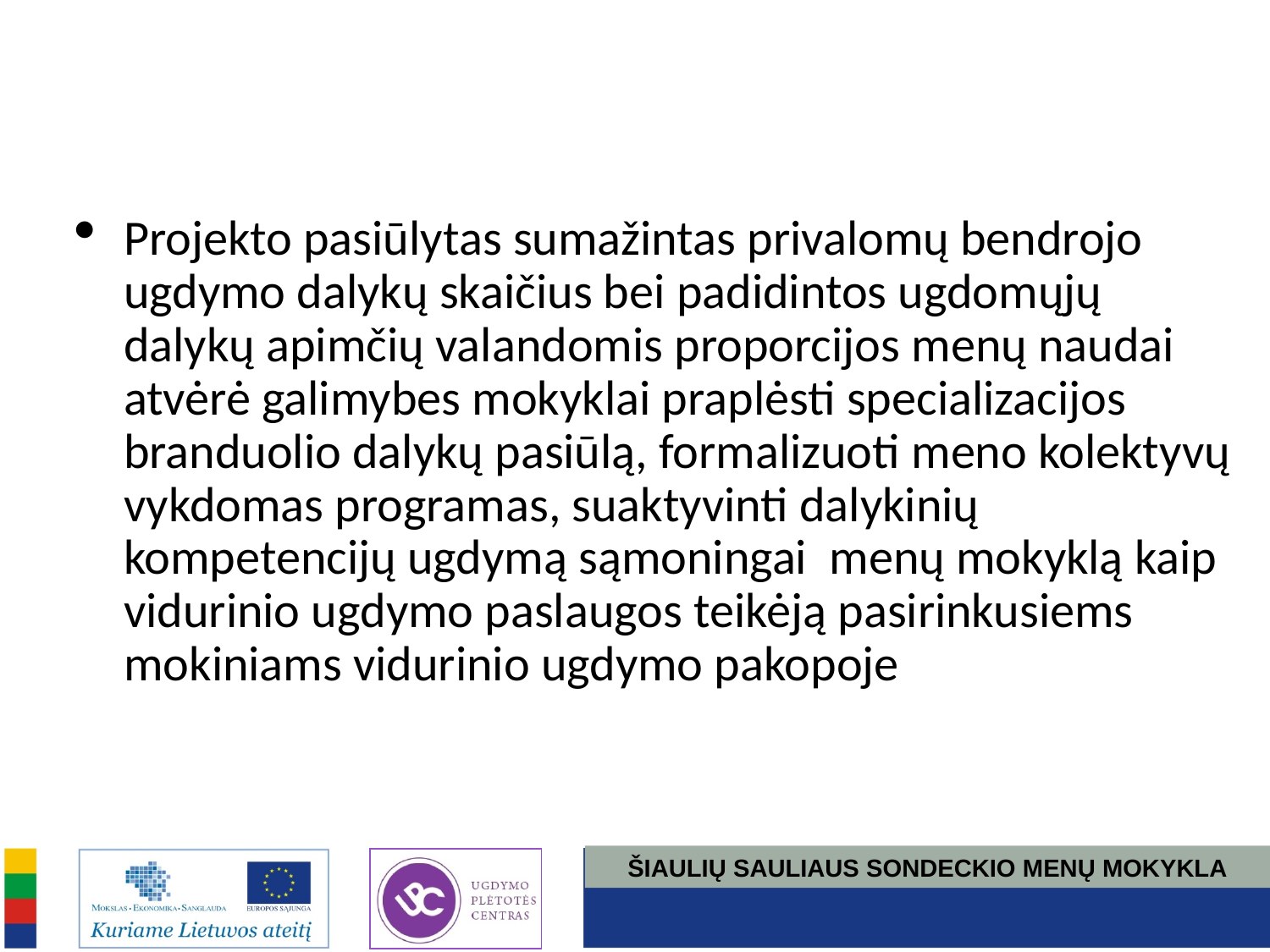

Projekto pasiūlytas sumažintas privalomų bendrojo ugdymo dalykų skaičius bei padidintos ugdomųjų dalykų apimčių valandomis proporcijos menų naudai atvėrė galimybes mokyklai praplėsti specializacijos branduolio dalykų pasiūlą, formalizuoti meno kolektyvų vykdomas programas, suaktyvinti dalykinių kompetencijų ugdymą sąmoningai  menų mokyklą kaip vidurinio ugdymo paslaugos teikėją pasirinkusiems mokiniams vidurinio ugdymo pakopoje
ŠIAULIŲ SAULIAUS SONDECKIO MENŲ MOKYKLA